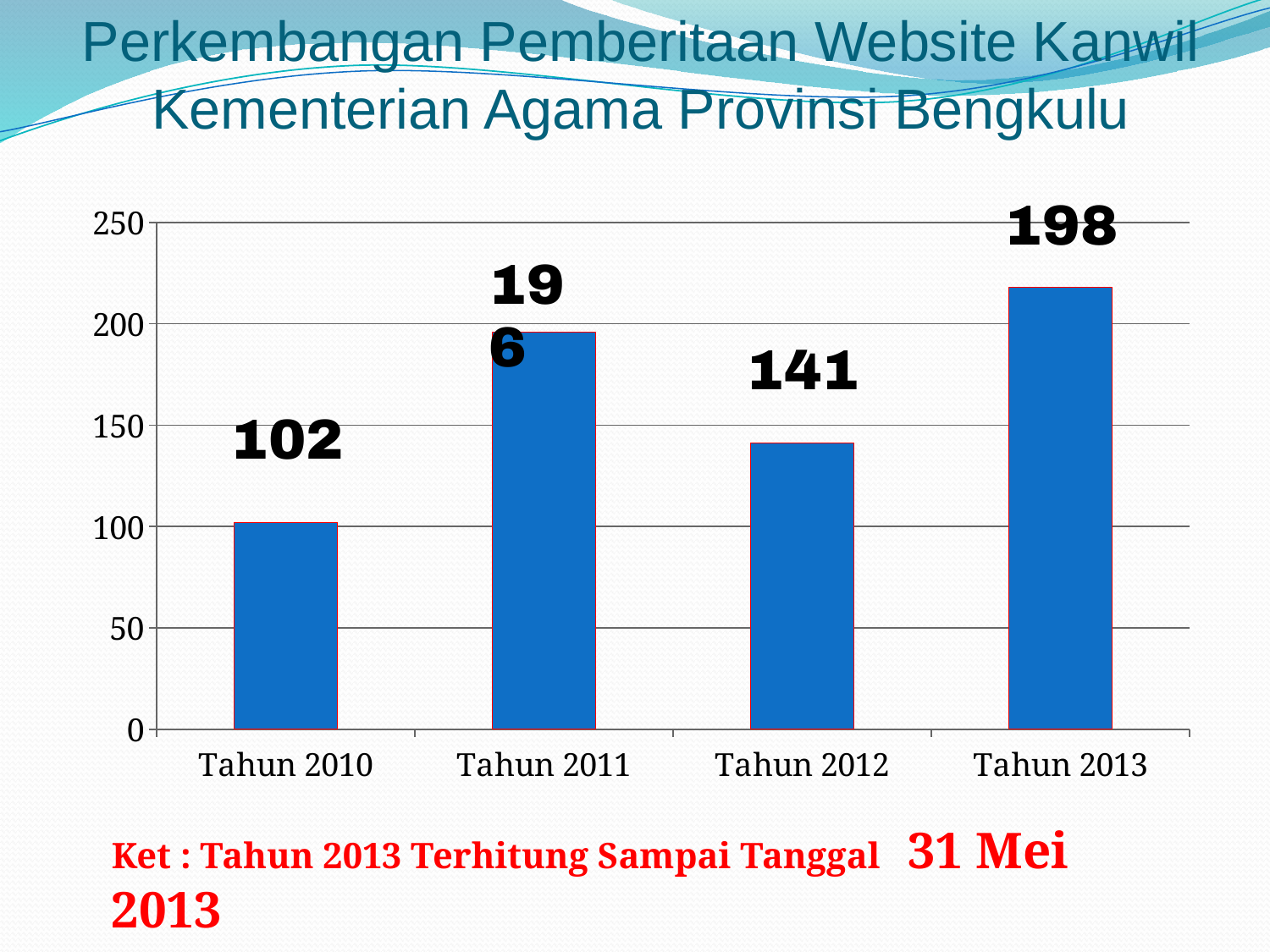

# Perkembangan Pemberitaan Website Kanwil Kementerian Agama Provinsi Bengkulu

### Chart

| Category | Series 1 |
|---|---|
| Tahun 2010 | 102.0 |
| Tahun 2011 | 196.0 |
| Tahun 2012 | 141.0 |
| Tahun 2013 | 218.0 |
141
102
Ket : Tahun 2013 Terhitung Sampai Tanggal   31 Mei 2013